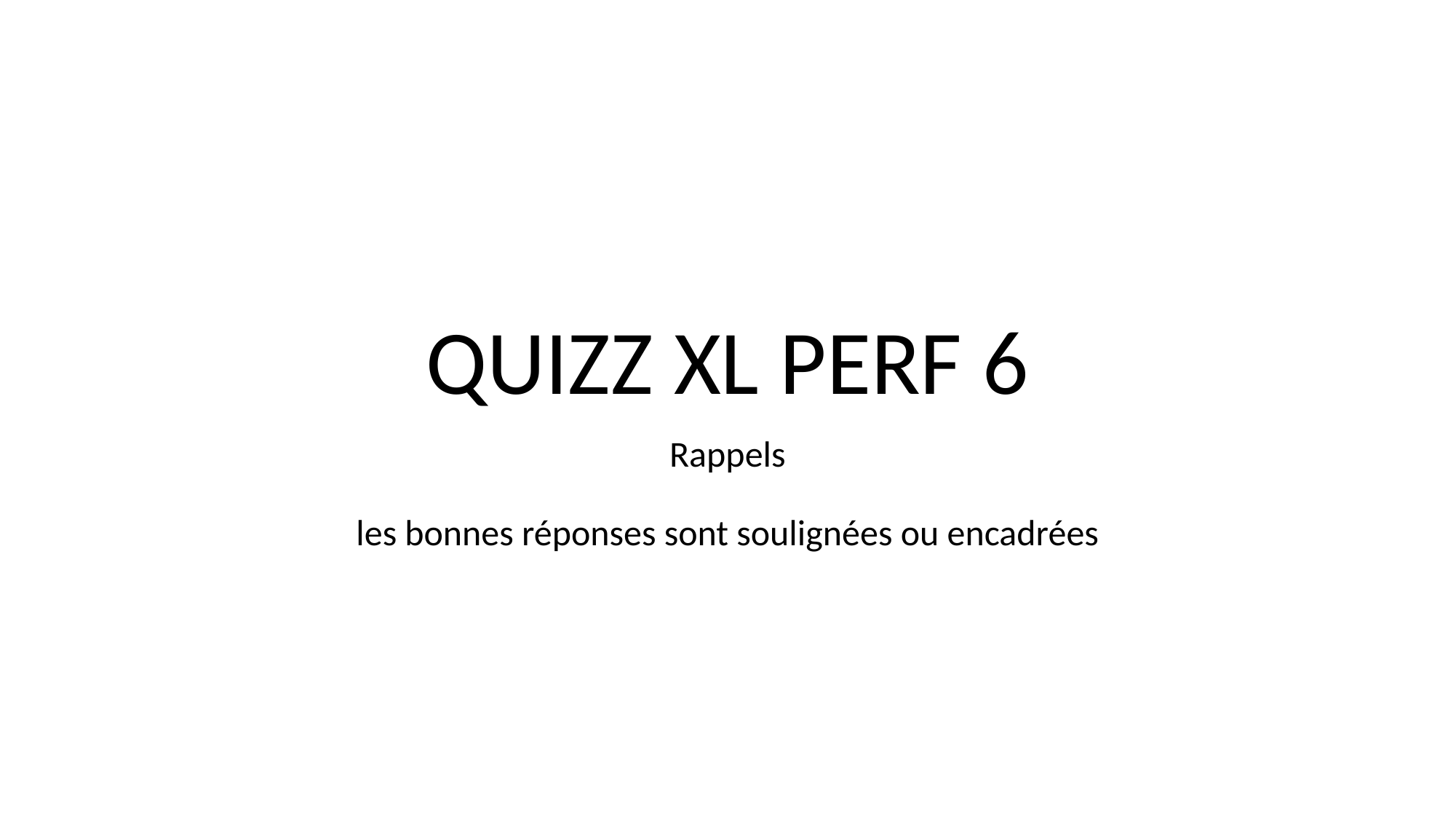

# QUIZZ XL PERF 6
Rappels
les bonnes réponses sont soulignées ou encadrées